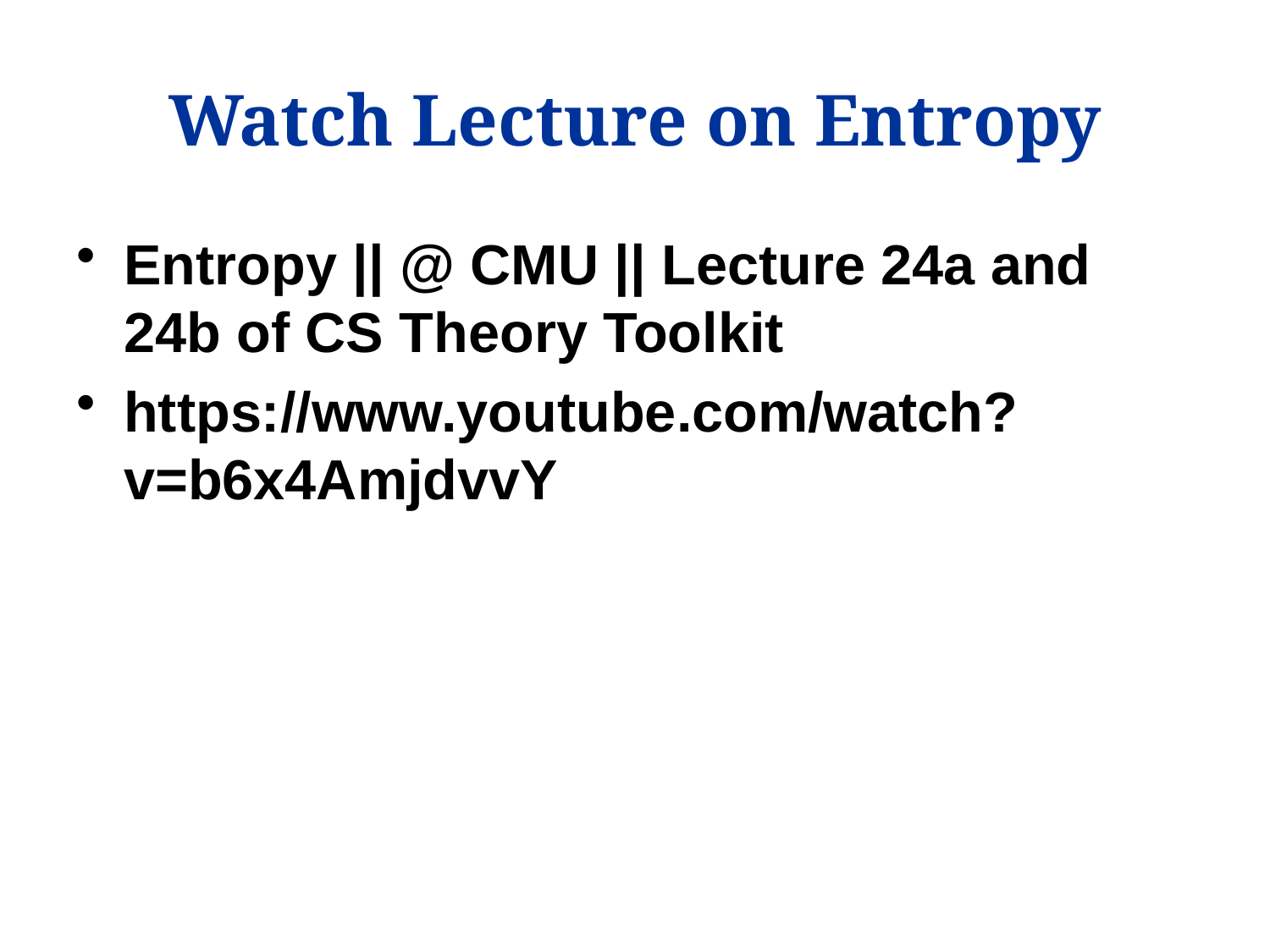

# Watch Lecture on Entropy
Entropy || @ CMU || Lecture 24a and 24b of CS Theory Toolkit
https://www.youtube.com/watch?v=b6x4AmjdvvY